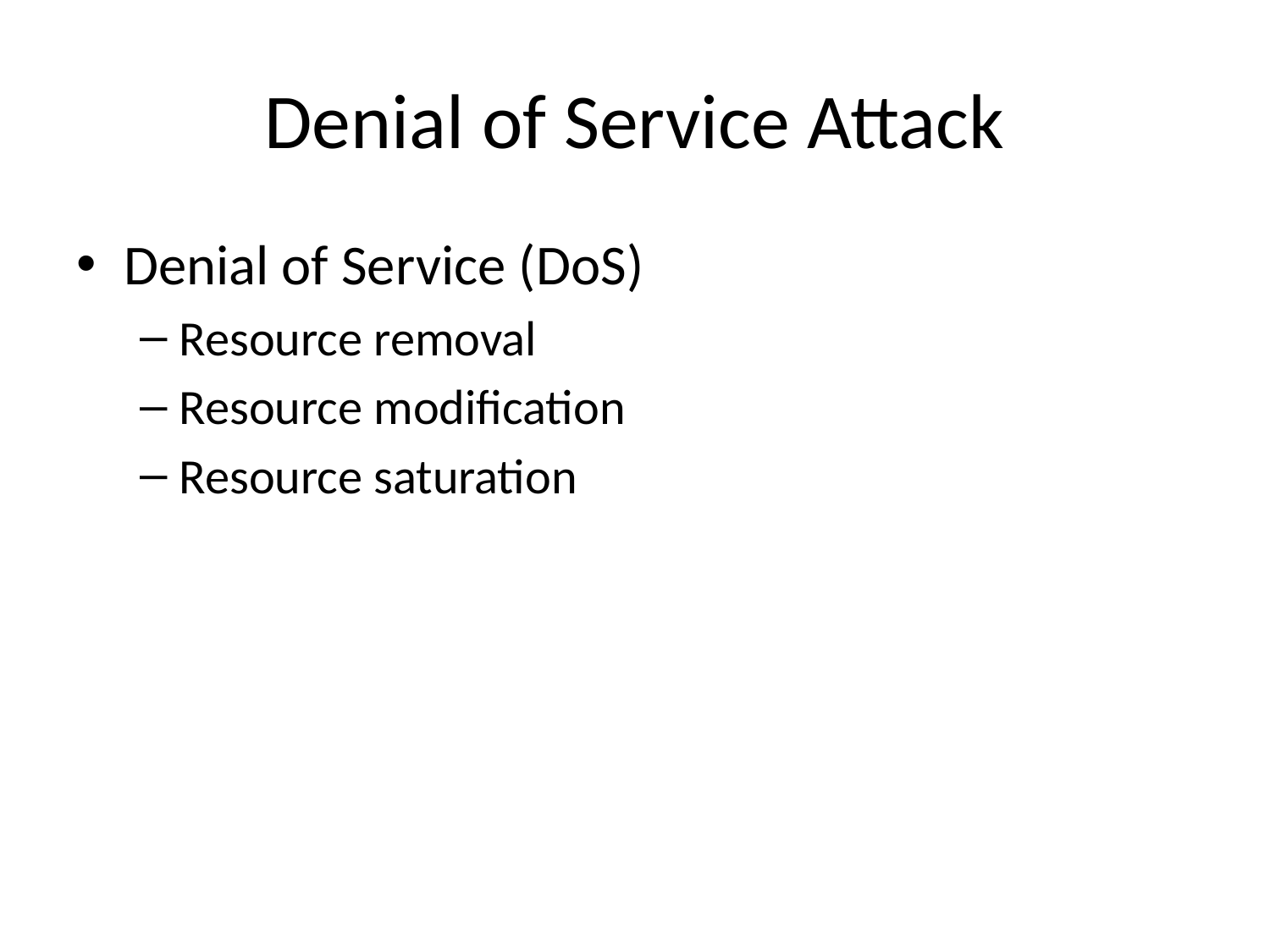

# Denial of Service Attack
Denial of Service (DoS)
Resource removal
Resource modification
Resource saturation